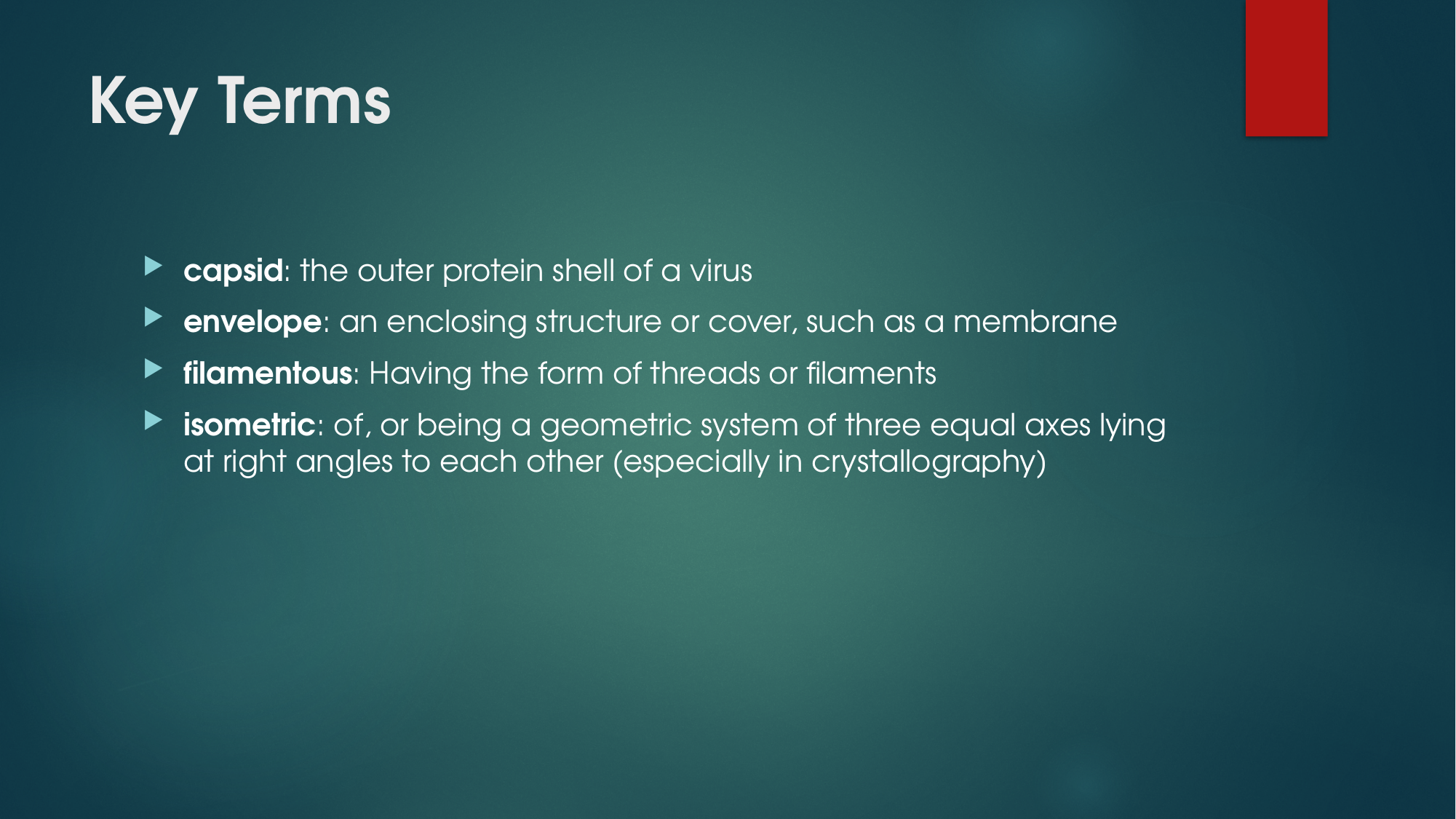

# Key Terms
capsid: the outer protein shell of a virus
envelope: an enclosing structure or cover, such as a membrane
filamentous: Having the form of threads or filaments
isometric: of, or being a geometric system of three equal axes lying at right angles to each other (especially in crystallography)